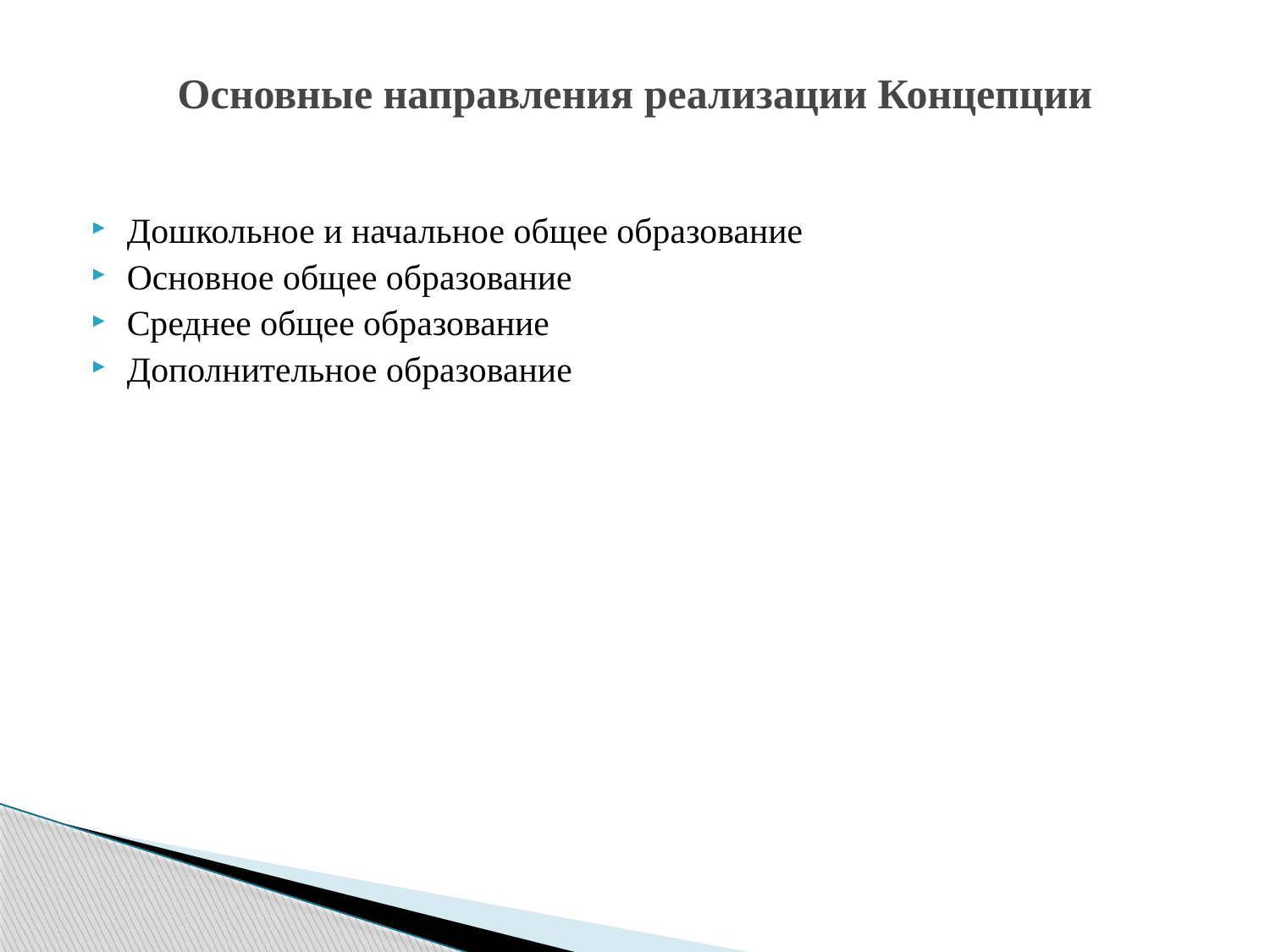

# Основные направления реализации Концепции
Дошкольное и начальное общее образование
Основное общее образование
Среднее общее образование
Дополнительное образование